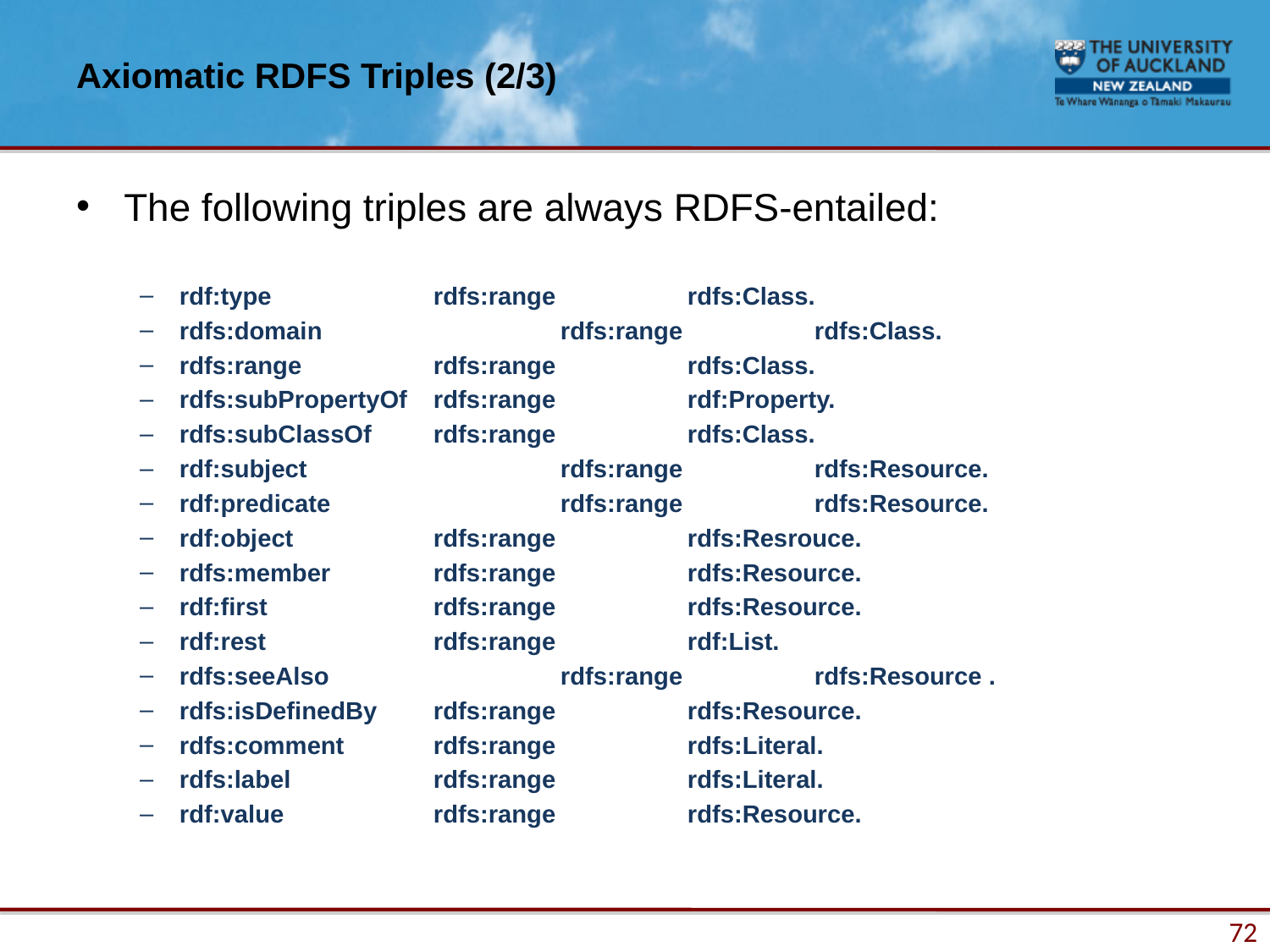

# Axiomatic RDFS Triples (2/3)
The following triples are always RDFS-entailed:
rdf:type		rdfs:range		rdfs:Class.
rdfs:domain		rdfs:range 	rdfs:Class.
rdfs:range		rdfs:range 	rdfs:Class.
rdfs:subPropertyOf	rdfs:range		rdf:Property.
rdfs:subClassOf	rdfs:range 	rdfs:Class.
rdf:subject		rdfs:range		rdfs:Resource.
rdf:predicate		rdfs:range		rdfs:Resource.
rdf:object		rdfs:range		rdfs:Resrouce.
rdfs:member	rdfs:range		rdfs:Resource.
rdf:first		rdfs:range		rdfs:Resource.
rdf:rest		rdfs:range		rdf:List.
rdfs:seeAlso		rdfs:range		rdfs:Resource .
rdfs:isDefinedBy	rdfs:range		rdfs:Resource.
rdfs:comment	rdfs:range		rdfs:Literal.
rdfs:label		rdfs:range		rdfs:Literal.
rdf:value		rdfs:range		rdfs:Resource.